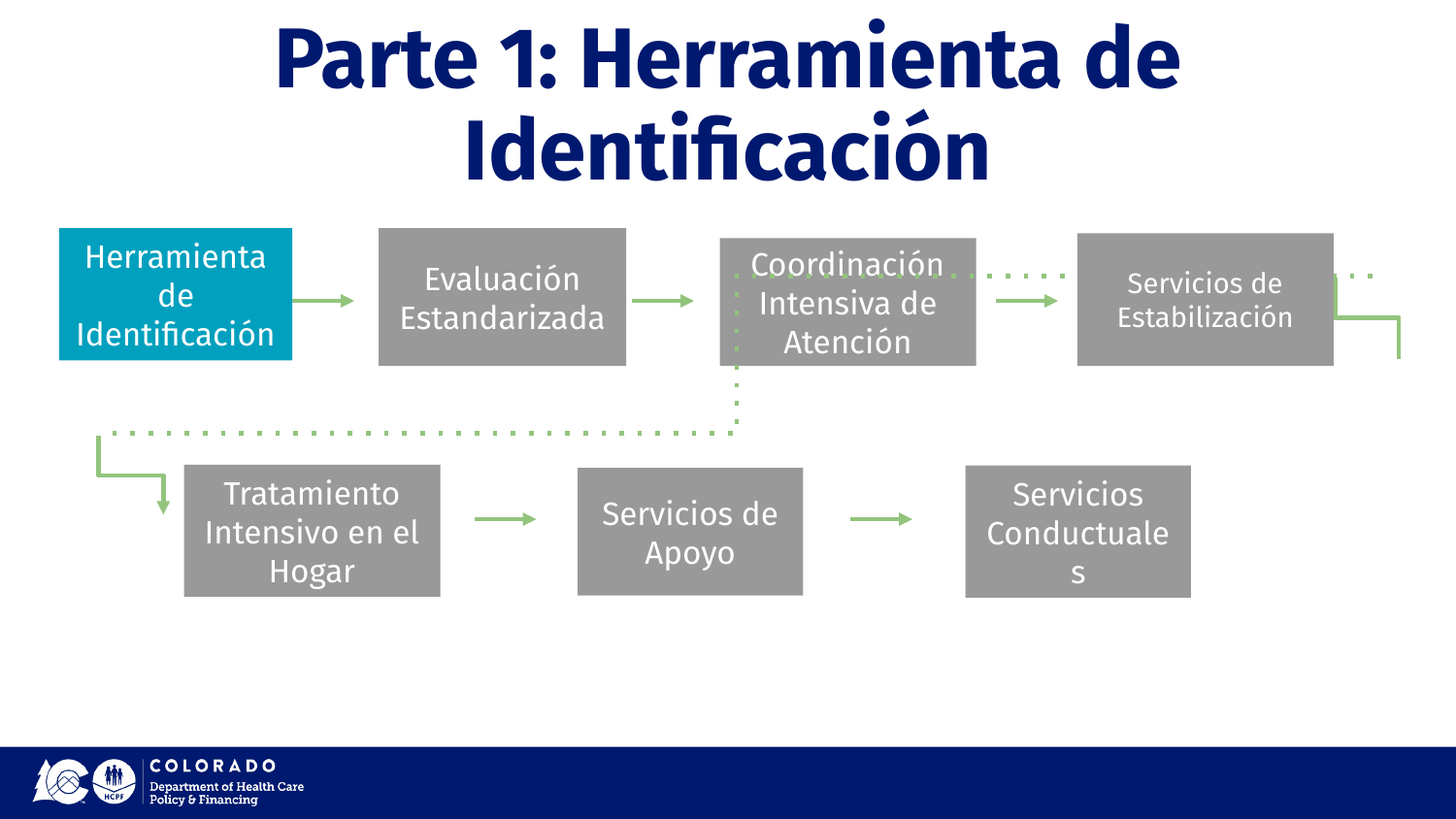

# Parte 1: Herramienta de Identificación
Herramienta de Identificación
Evaluación Estandarizada
Servicios de Estabilización
Coordinación Intensiva de Atención
Tratamiento Intensivo en el Hogar
Servicios Conductuales
Servicios de Apoyo